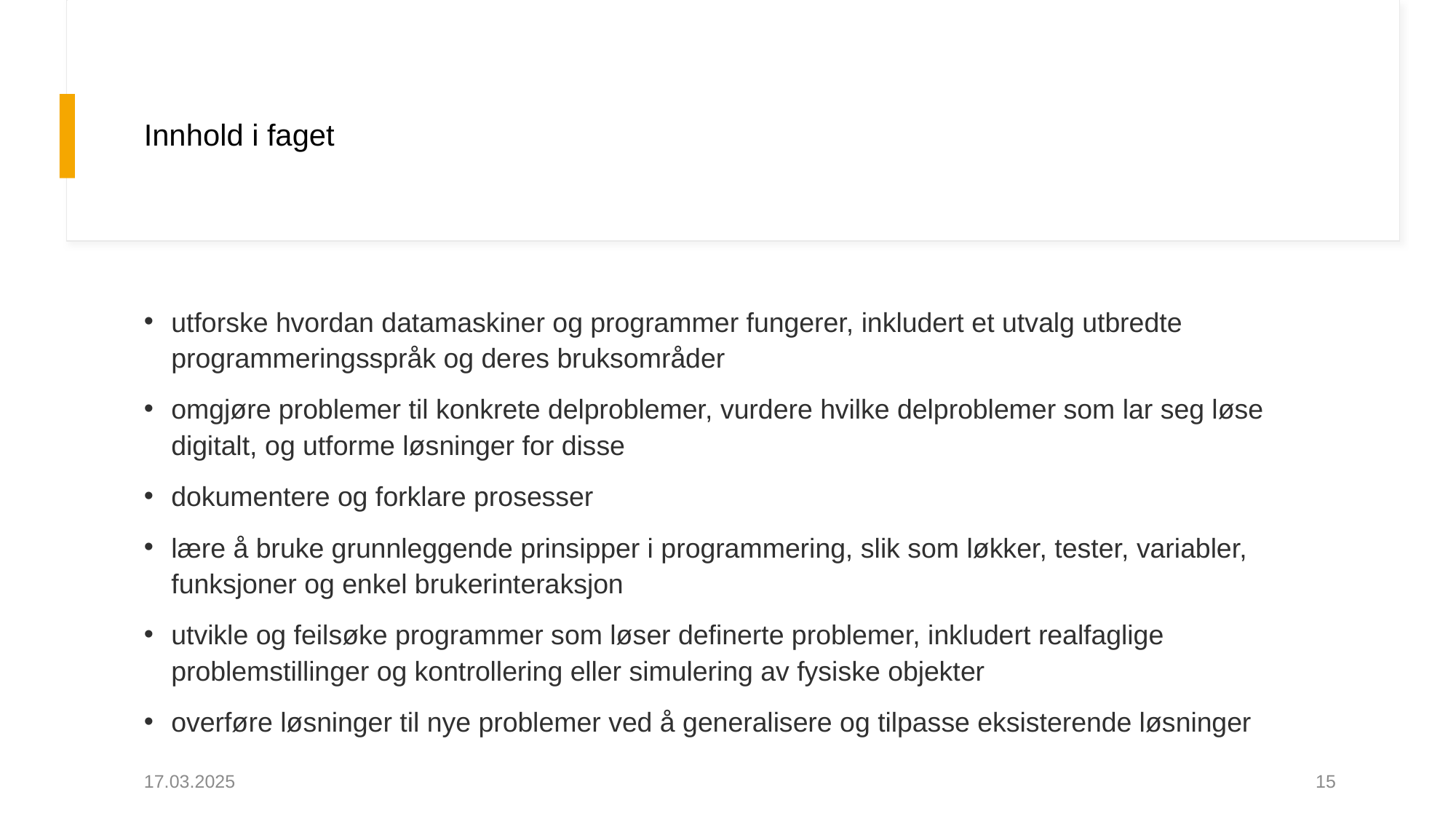

# Innhold i faget
utforske hvordan datamaskiner og programmer fungerer, inkludert et utvalg utbredte programmeringsspråk og deres bruksområder
omgjøre problemer til konkrete delproblemer, vurdere hvilke delproblemer som lar seg løse digitalt, og utforme løsninger for disse
dokumentere og forklare prosesser
lære å bruke grunnleggende prinsipper i programmering, slik som løkker, tester, variabler, funksjoner og enkel brukerinteraksjon
utvikle og feilsøke programmer som løser definerte problemer, inkludert realfaglige problemstillinger og kontrollering eller simulering av fysiske objekter
overføre løsninger til nye problemer ved å generalisere og tilpasse eksisterende løsninger

17.03.2025

15